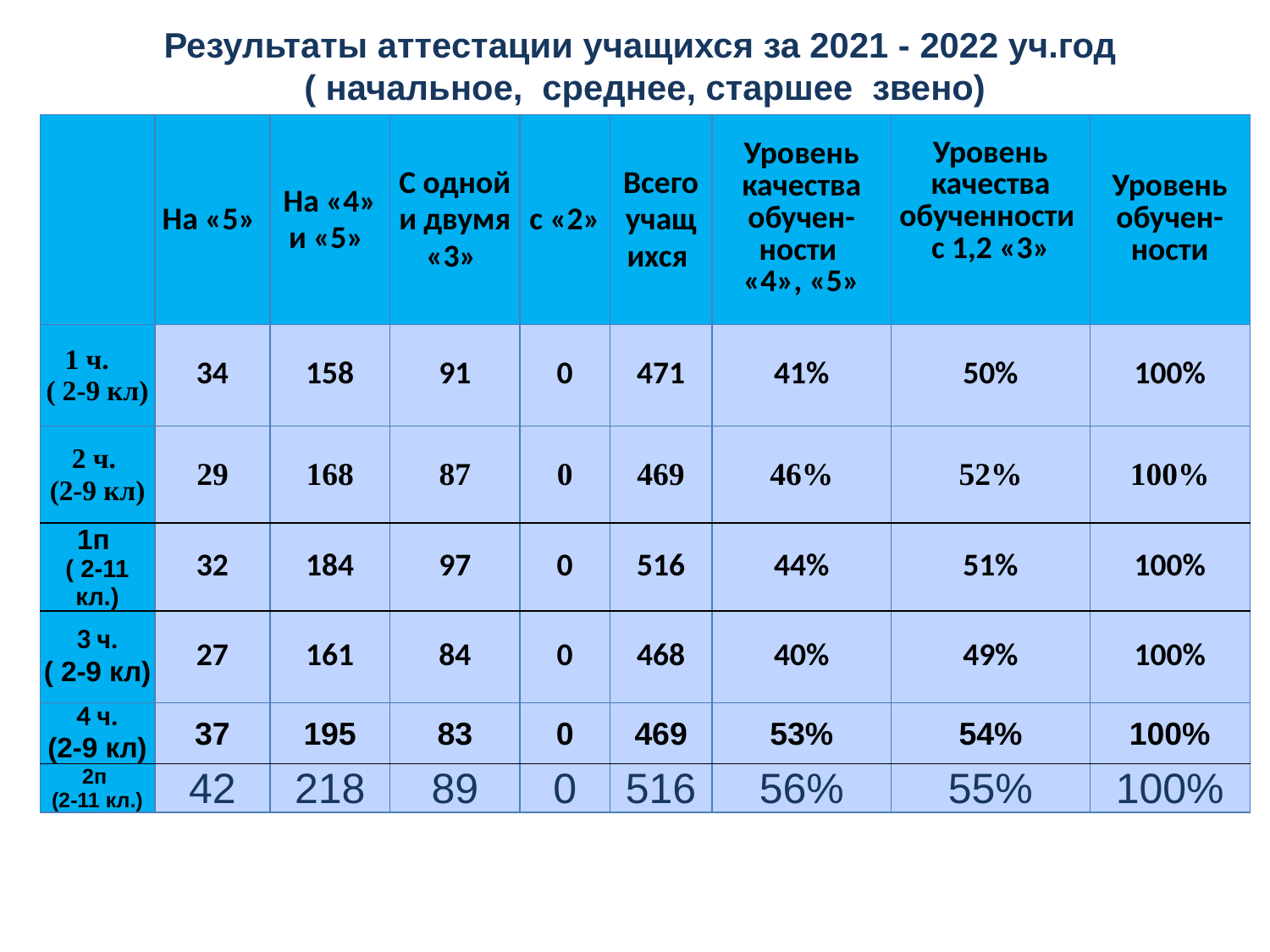

Результаты аттестации учащихся за 2021 - 2022 уч.год
( начальное,  среднее, старшее  звено)
|  | На «5» | На «4» и «5» | С одной и двумя «3» | с «2» | Всего учащихся | Уровень качества обучен-ности «4», «5» | Уровень качества обученности с 1,2 «3» | Уровень обучен-ности |
| --- | --- | --- | --- | --- | --- | --- | --- | --- |
| 1 ч. ( 2-9 кл) | 34 | 158 | 91 | 0 | 471 | 41% | 50% | 100% |
| 2 ч. (2-9 кл) | 29 | 168 | 87 | 0 | 469 | 46% | 52% | 100% |
| 1п ( 2-11 кл.) | 32 | 184 | 97 | 0 | 516 | 44% | 51% | 100% |
| 3 ч. ( 2-9 кл) | 27 | 161 | 84 | 0 | 468 | 40% | 49% | 100% |
| 4 ч. (2-9 кл) | 37 | 195 | 83 | 0 | 469 | 53% | 54% | 100% |
| 2п (2-11 кл.) | 42 | 218 | 89 | 0 | 516 | 56% | 55% | 100% |